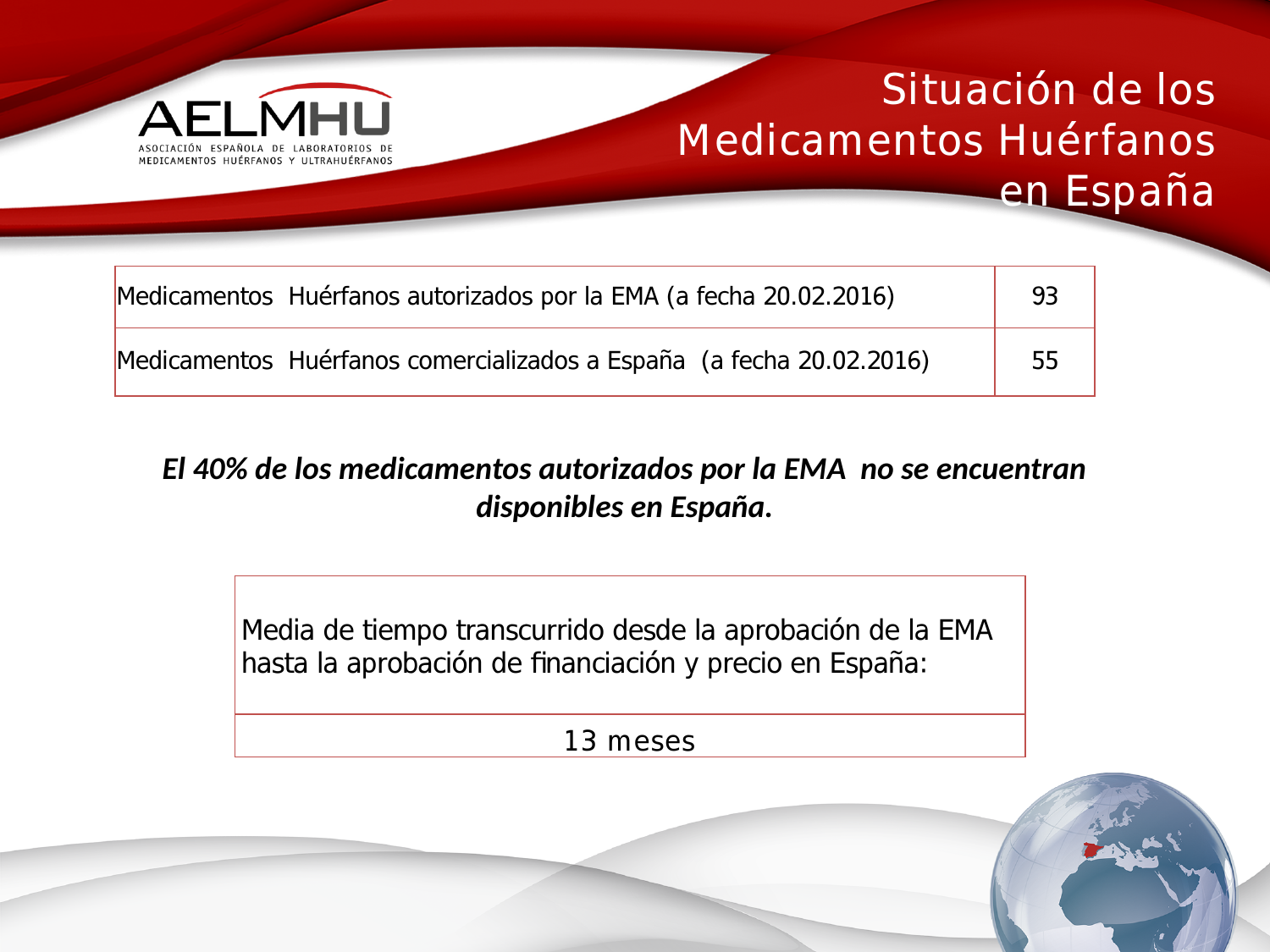

Situación de los Medicamentos Huérfanos en España
| Medicamentos Huérfanos autorizados por la EMA (a fecha 20.02.2016) | 93 |
| --- | --- |
| Medicamentos Huérfanos comercializados a España (a fecha 20.02.2016) | 55 |
El 40% de los medicamentos autorizados por la EMA  no se encuentran disponibles en España.
| Media de tiempo transcurrido desde la aprobación de la EMA hasta la aprobación de financiación y precio en España: |
| --- |
| 13 meses |